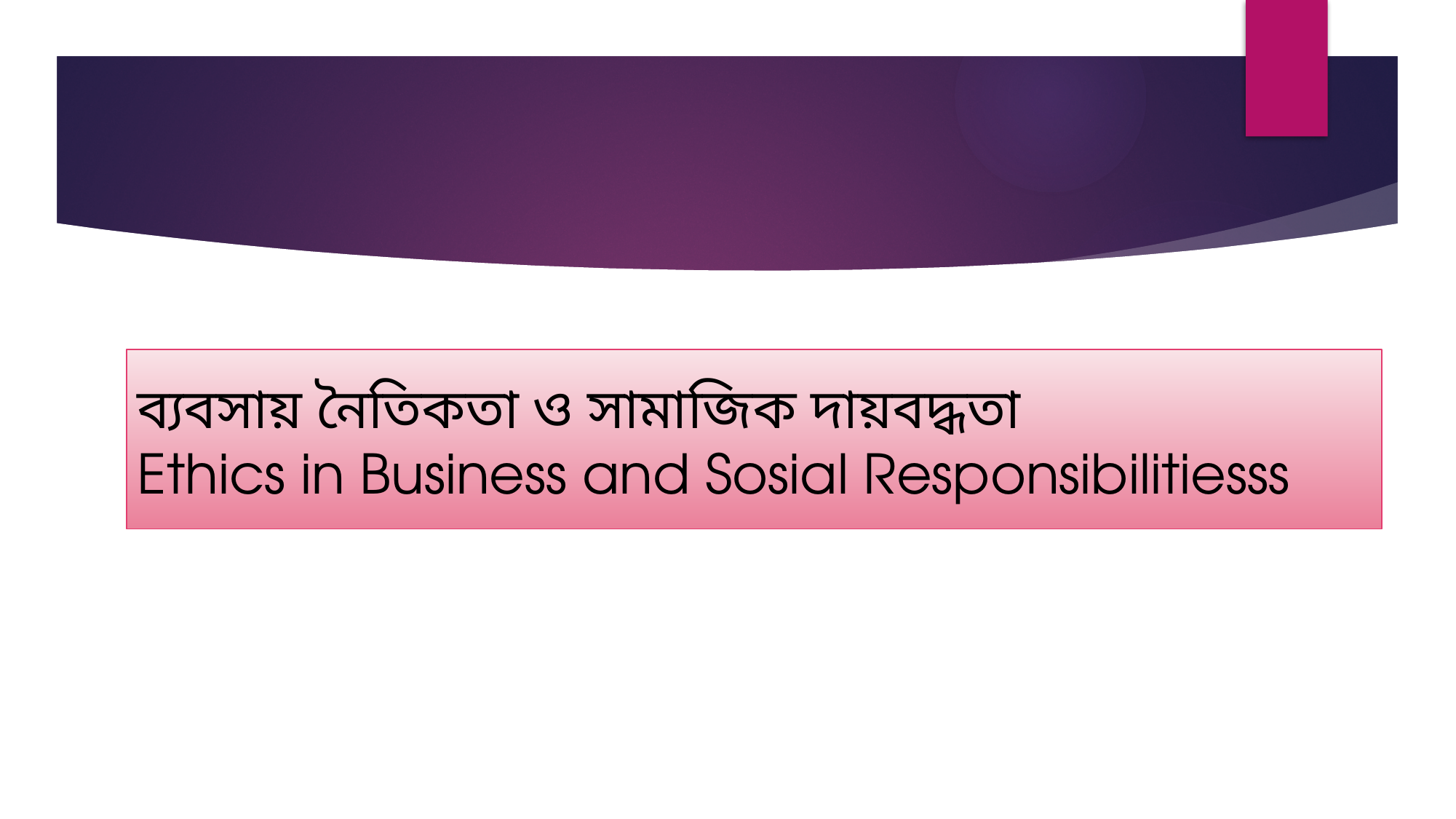

# ব্যবসায় নৈতিকতা ও সামাজিক দায়বদ্ধতা Ethics in Business and Sosial Responsibilitiesss